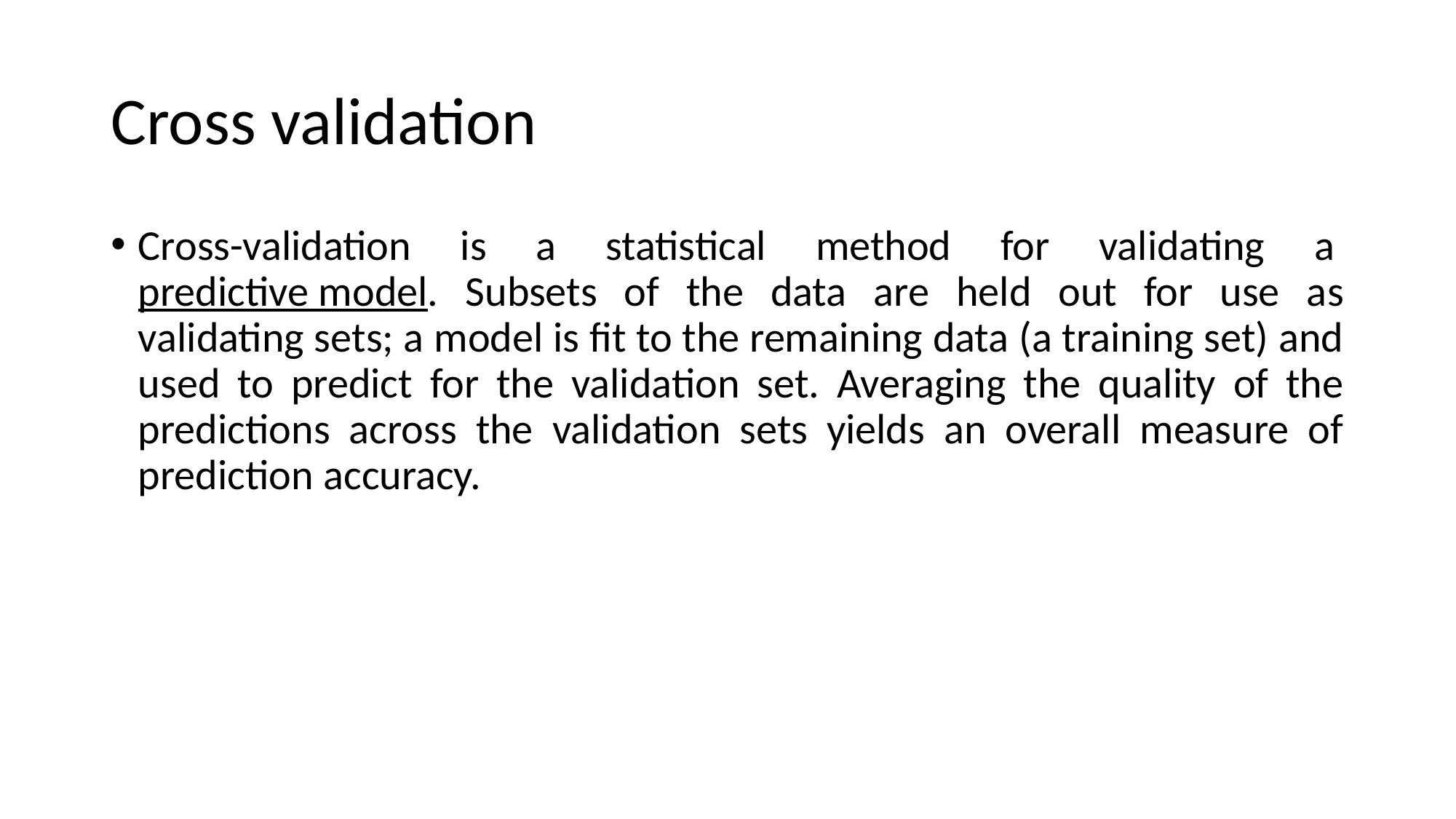

# Cross validation
Cross-validation is a statistical method for validating a predictive model. Subsets of the data are held out for use as validating sets; a model is fit to the remaining data (a training set) and used to predict for the validation set. Averaging the quality of the predictions across the validation sets yields an overall measure of prediction accuracy.